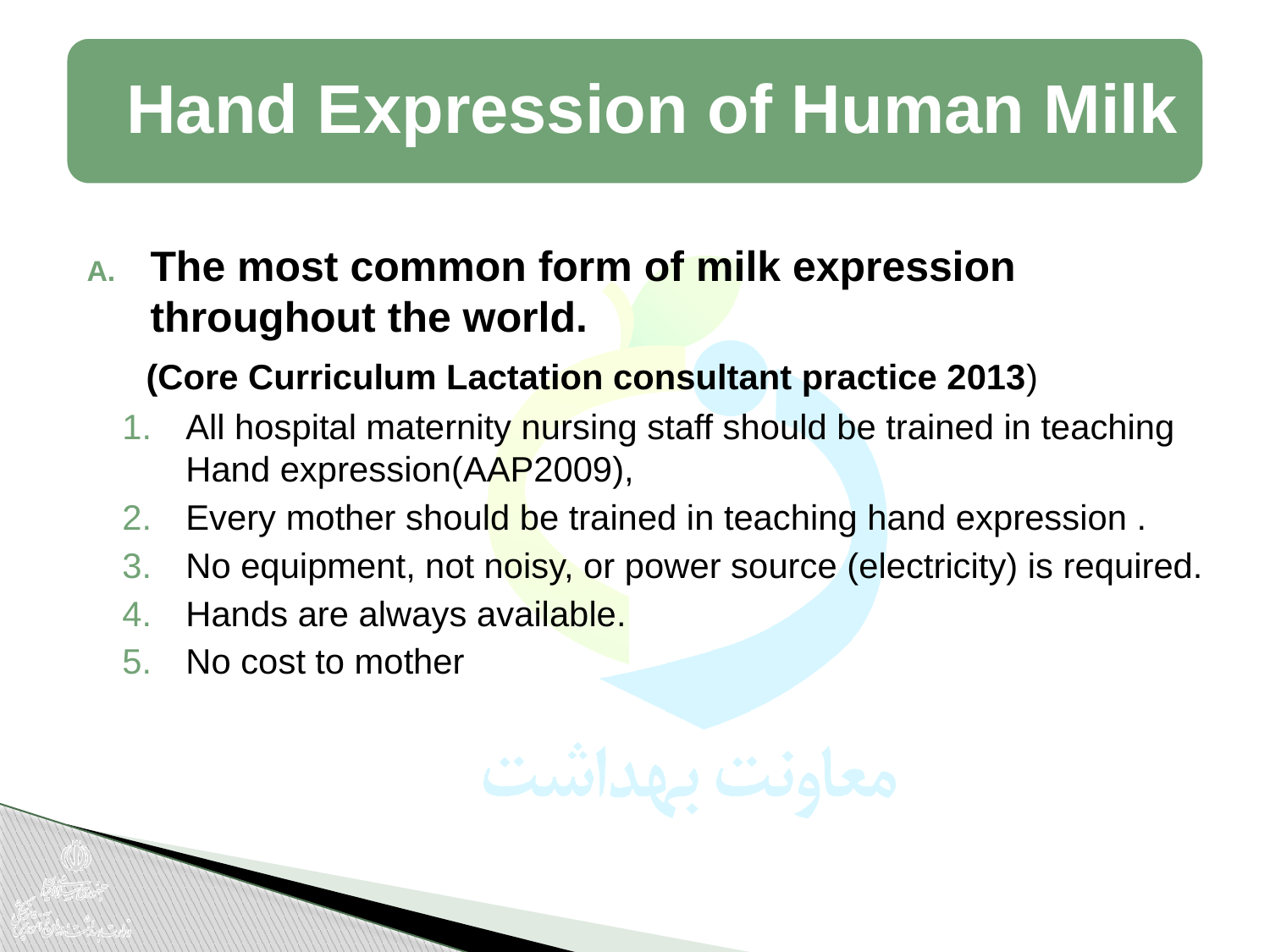

Hand Expression of Human Milk
The most common form of milk expression throughout the world.
     (Core Curriculum Lactation consultant practice 2013)
All hospital maternity nursing staff should be trained in teaching Hand expression(AAP2009),
Every mother should be trained in teaching hand expression .
No equipment, not noisy, or power source (electricity) is required.
Hands are always available.
No cost to mother